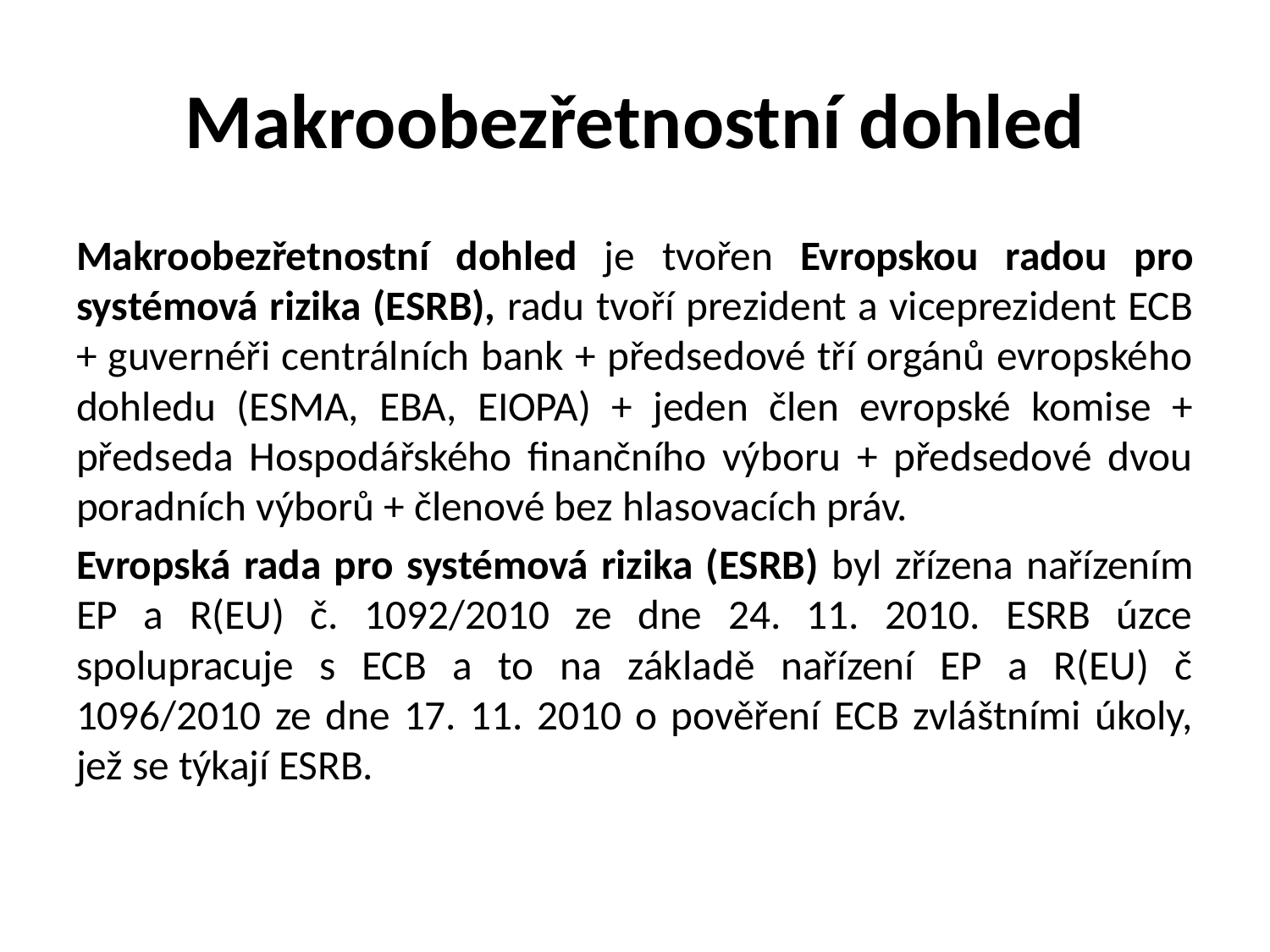

# Makroobezřetnostní dohled
Makroobezřetnostní dohled je tvořen Evropskou radou pro systémová rizika (ESRB), radu tvoří prezident a viceprezident ECB + guvernéři centrálních bank + předsedové tří orgánů evropského dohledu (ESMA, EBA, EIOPA) + jeden člen evropské komise + předseda Hospodářského finančního výboru + předsedové dvou poradních výborů + členové bez hlasovacích práv.
Evropská rada pro systémová rizika (ESRB) byl zřízena nařízením EP a R(EU) č. 1092/2010 ze dne 24. 11. 2010. ESRB úzce spolupracuje s ECB a to na základě nařízení EP a R(EU) č 1096/2010 ze dne 17. 11. 2010 o pověření ECB zvláštními úkoly, jež se týkají ESRB.